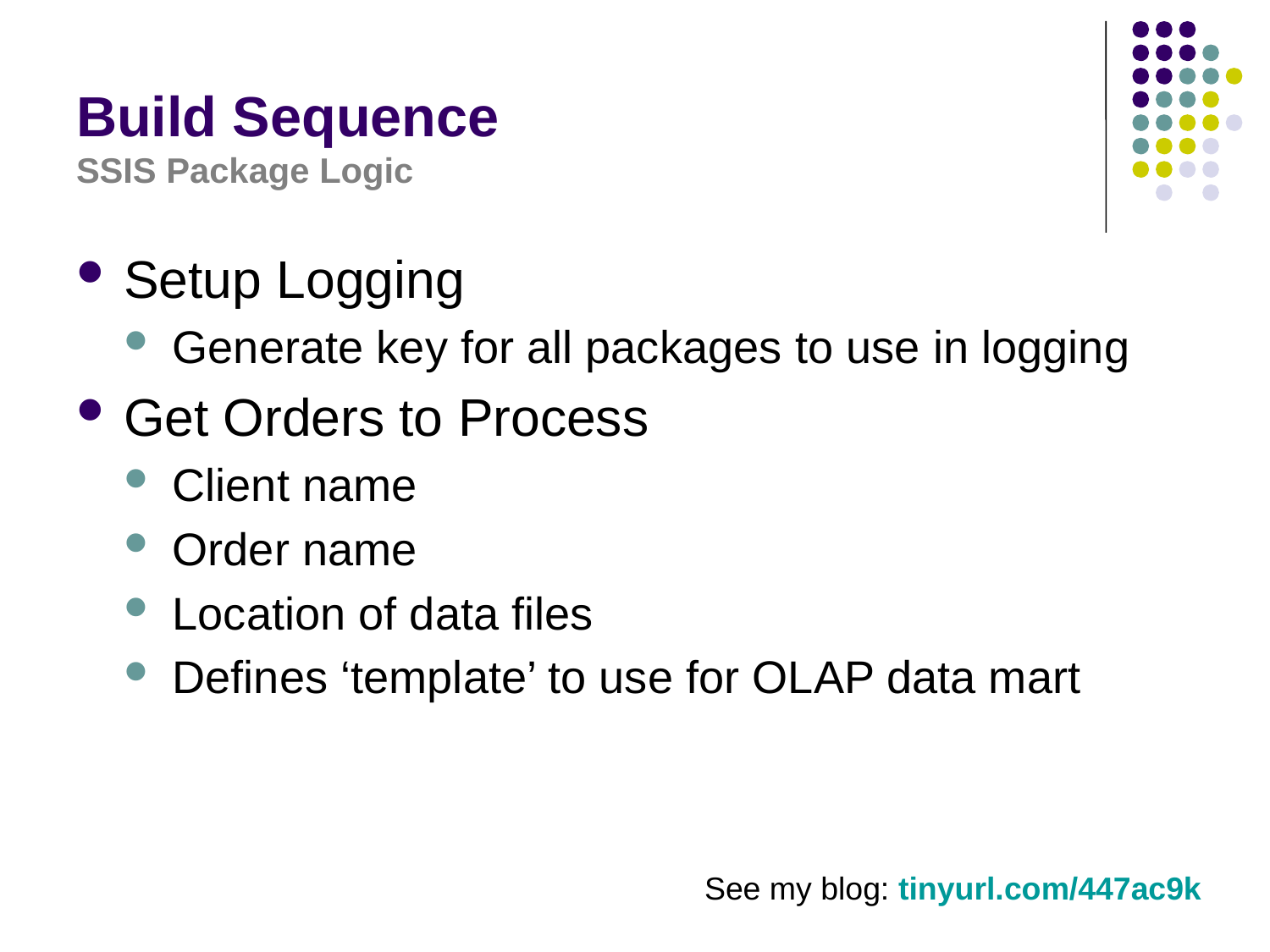

# Build Sequence SSIS Package Logic
Setup Logging
Generate key for all packages to use in logging
Get Orders to Process
Client name
Order name
Location of data files
Defines ‘template’ to use for OLAP data mart

See my blog: tinyurl.com/447ac9k